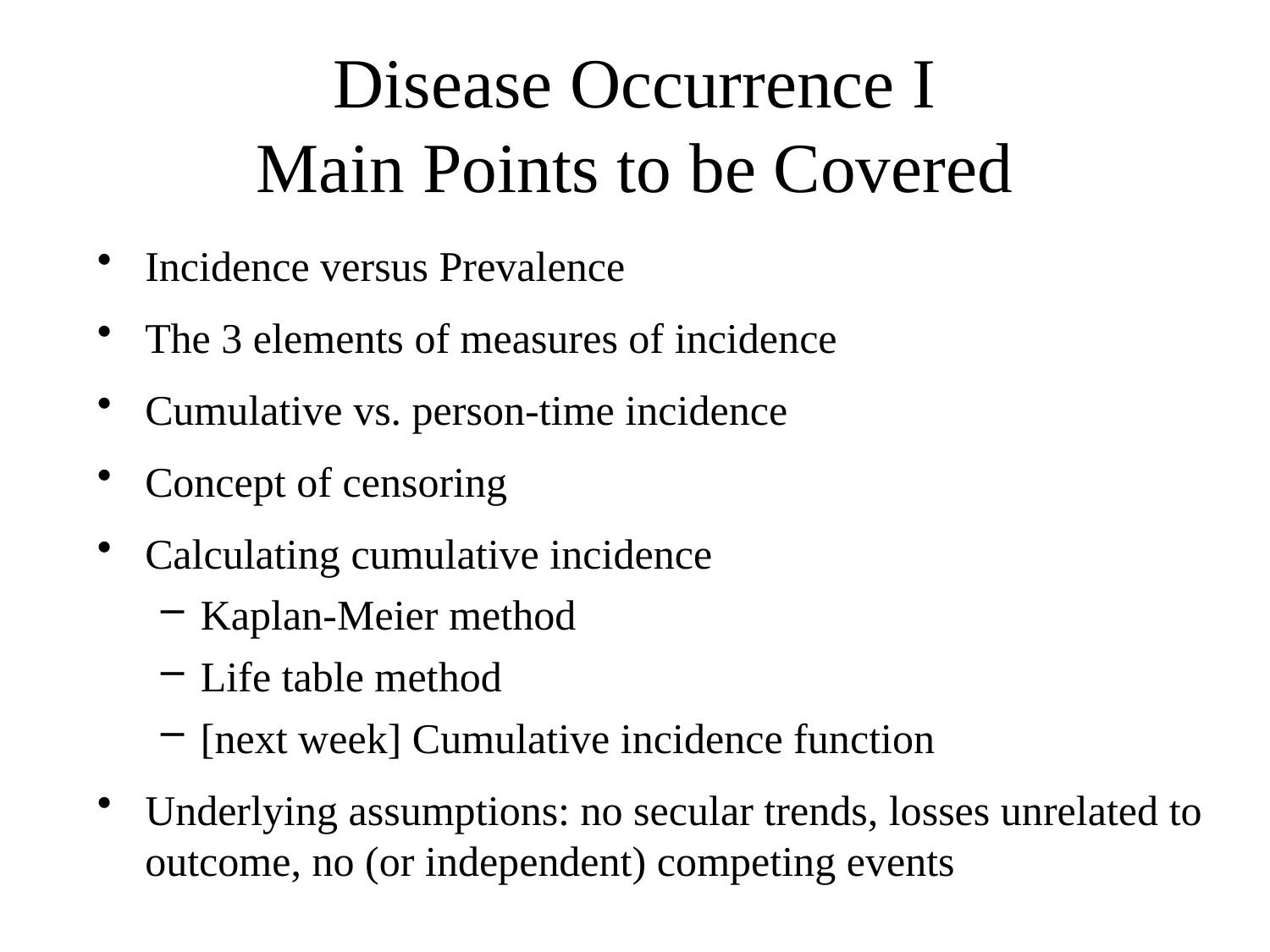

# Disease Occurrence I Main Points to be Covered
Incidence versus Prevalence
The 3 elements of measures of incidence
Cumulative vs. person-time incidence
Concept of censoring
Calculating cumulative incidence
Kaplan-Meier method
Life table method
[next week] Cumulative incidence function
Underlying assumptions: no secular trends, losses unrelated to outcome, no (or independent) competing events